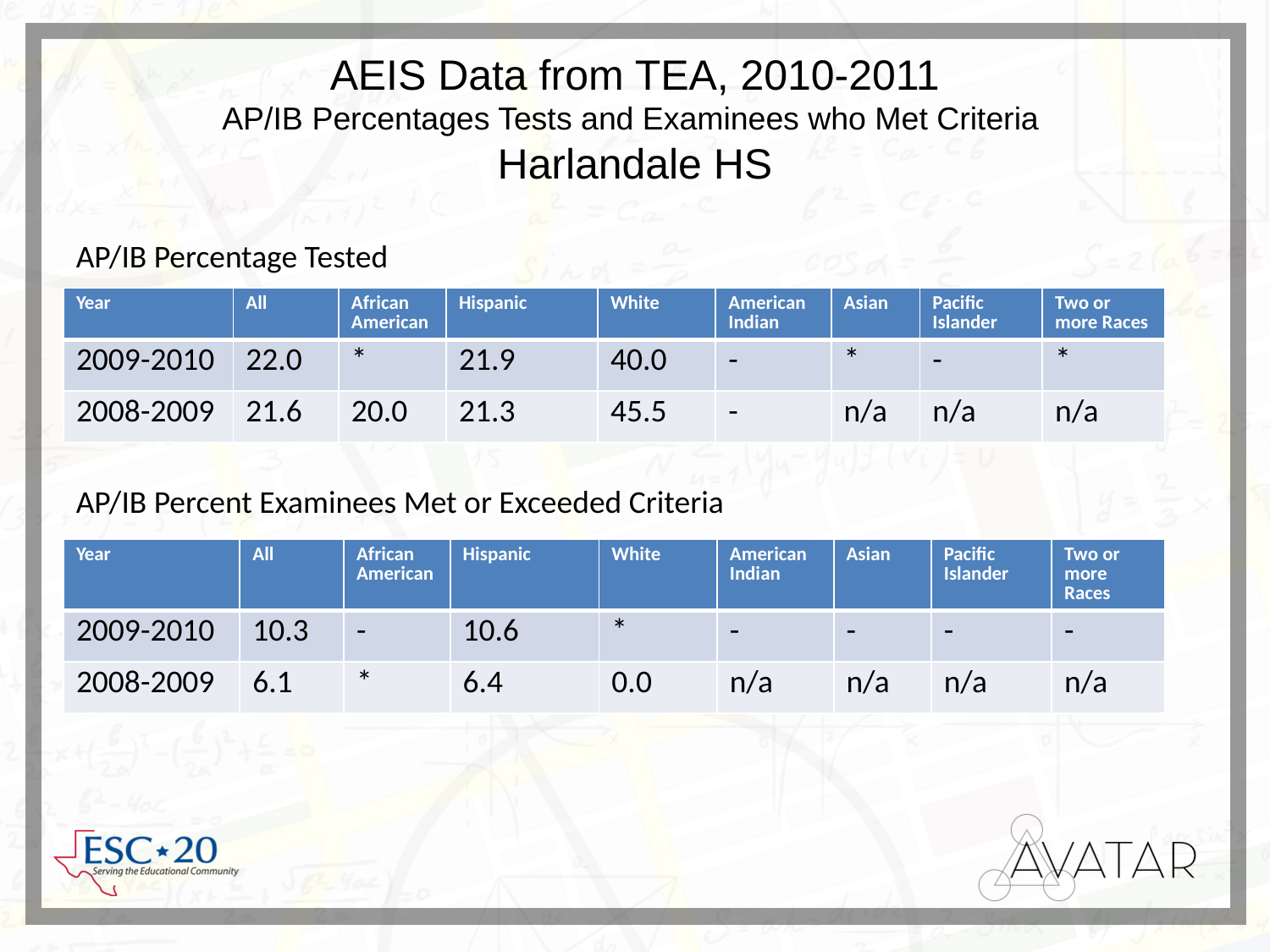

# AEIS Data from TEA, 2010-2011 AP/IB Percentages Tests and Examinees who Met Criteria Harlandale HS
AP/IB Percentage Tested
| Year | All | African American | Hispanic | White | American Indian | Asian | Pacific Islander | Two or more Races |
| --- | --- | --- | --- | --- | --- | --- | --- | --- |
| 2009-2010 | 22.0 | \* | 21.9 | 40.0 | - | \* | - | \* |
| 2008-2009 | 21.6 | 20.0 | 21.3 | 45.5 | - | n/a | n/a | n/a |
AP/IB Percent Examinees Met or Exceeded Criteria
| Year | All | African American | Hispanic | White | American Indian | Asian | Pacific Islander | Two or more Races |
| --- | --- | --- | --- | --- | --- | --- | --- | --- |
| 2009-2010 | 10.3 | - | 10.6 | \* | - | - | - | - |
| 2008-2009 | 6.1 | \* | 6.4 | 0.0 | n/a | n/a | n/a | n/a |